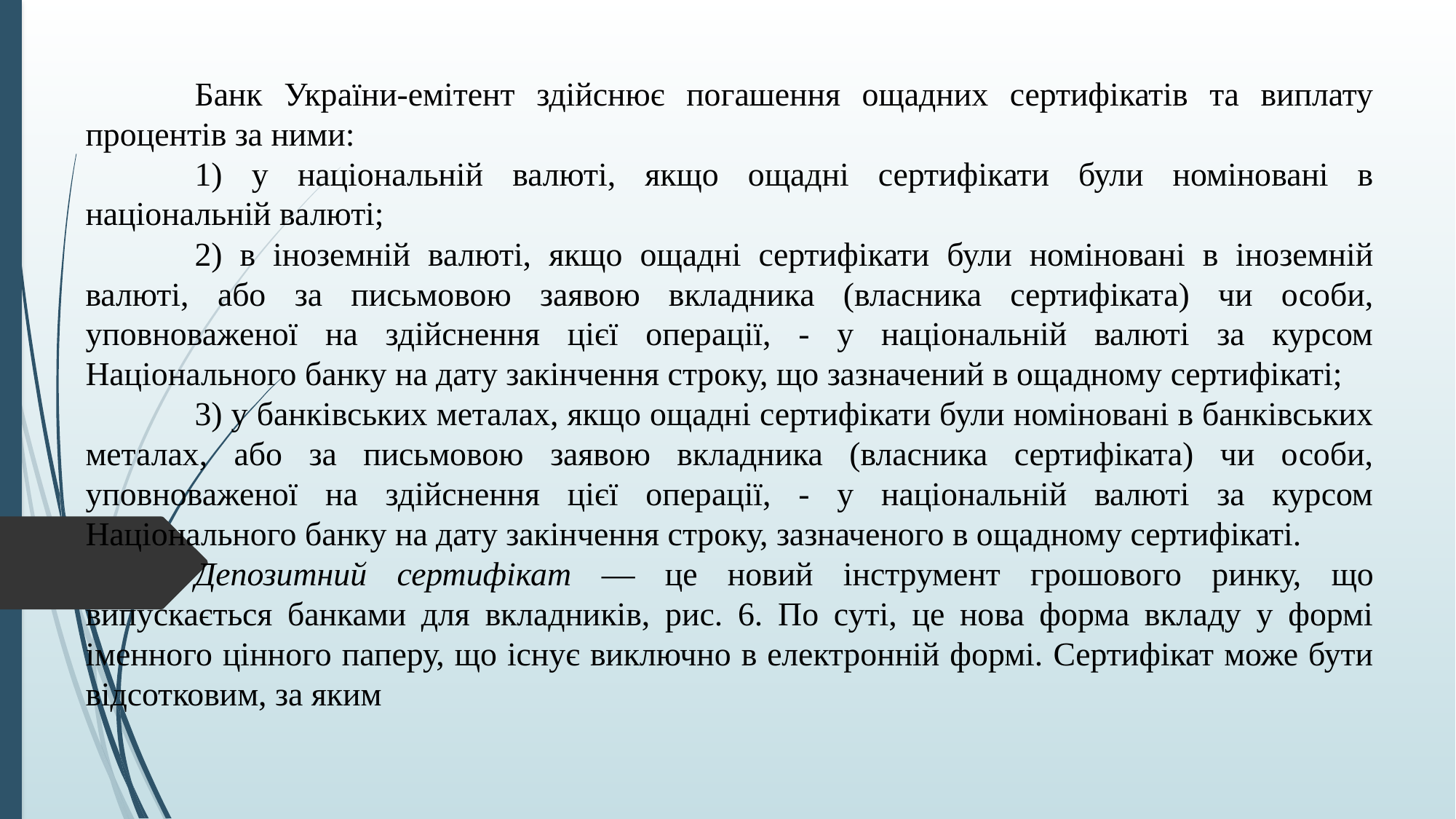

Банк України-емітент здійснює погашення ощадних сертифікатів та виплату процентів за ними:
	1) у національній валюті, якщо ощадні сертифікати були номіновані в національній валюті;
	2) в іноземній валюті, якщо ощадні сертифікати були номіновані в іноземній валюті, або за письмовою заявою вкладника (власника сертифіката) чи особи, уповноваженої на здійснення цієї операції, - у національній валюті за курсом Національного банку на дату закінчення строку, що зазначений в ощадному сертифікаті;
	3) у банківських металах, якщо ощадні сертифікати були номіновані в банківських металах, або за письмовою заявою вкладника (власника сертифіката) чи особи, уповноваженої на здійснення цієї операції, - у національній валюті за курсом Національного банку на дату закінчення строку, зазначеного в ощадному сертифікаті.
	Депозитний сертифікат — це новий інструмент грошового ринку, що випускається банками для вкладників, рис. 6. По суті, це нова форма вкладу у формі іменного цінного паперу, що існує виключно в електронній формі. Сертифікат може бути відсотковим, за яким